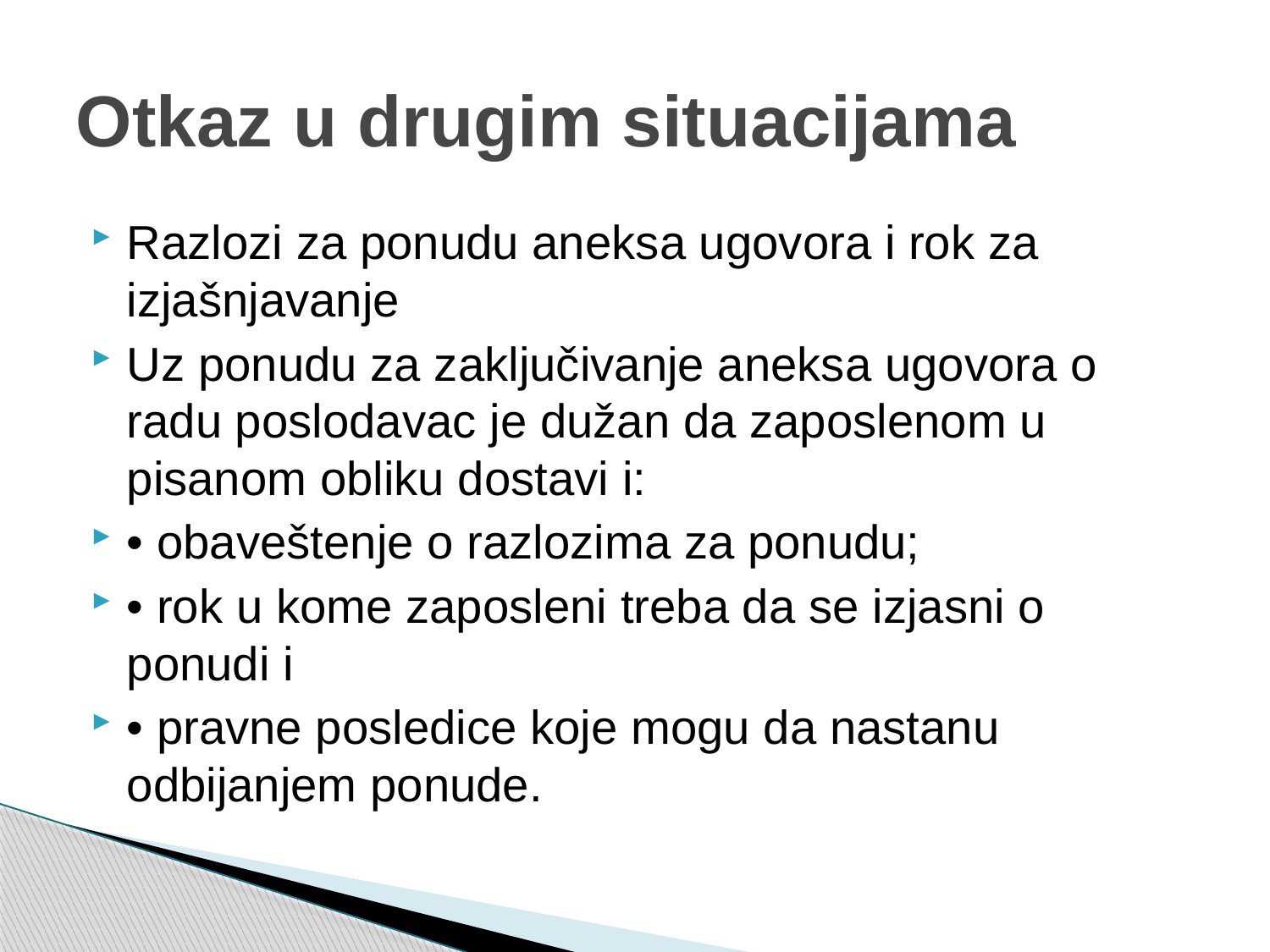

# Otkaz u drugim situacijama
Razlozi za ponudu aneksa ugovora i rok za izjašnjavanje
Uz ponudu za zaključivanje aneksa ugovora o radu poslodavac je dužan da zaposlenom u pisanom obliku dostavi i:
• obaveštenje o razlozima za ponudu;
• rok u kome zaposleni treba da se izjasni o ponudi i
• pravne posledice koje mogu da nastanu odbijanjem ponude.